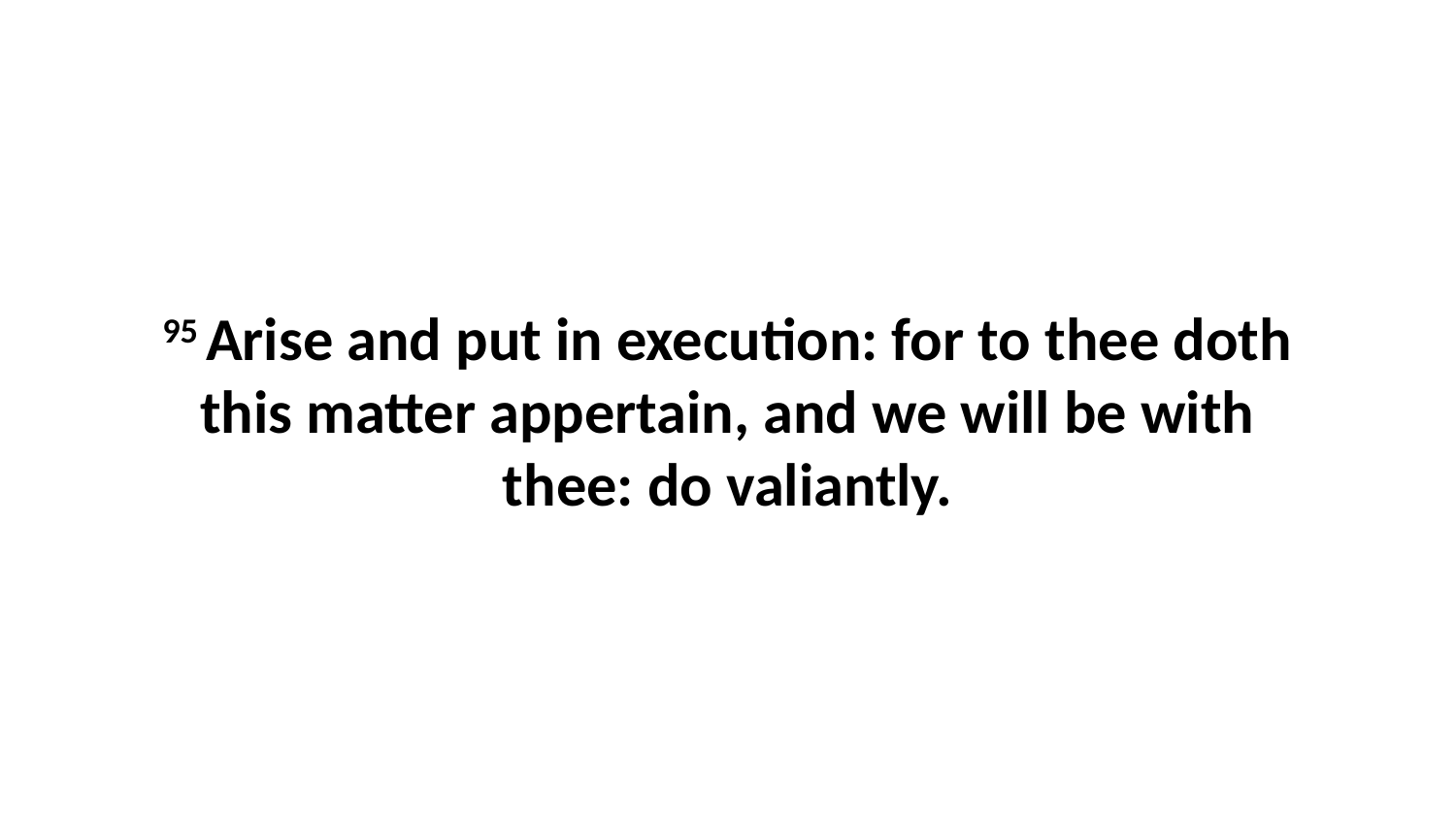

95 Arise and put in execution: for to thee doth this matter appertain, and we will be with thee: do valiantly.